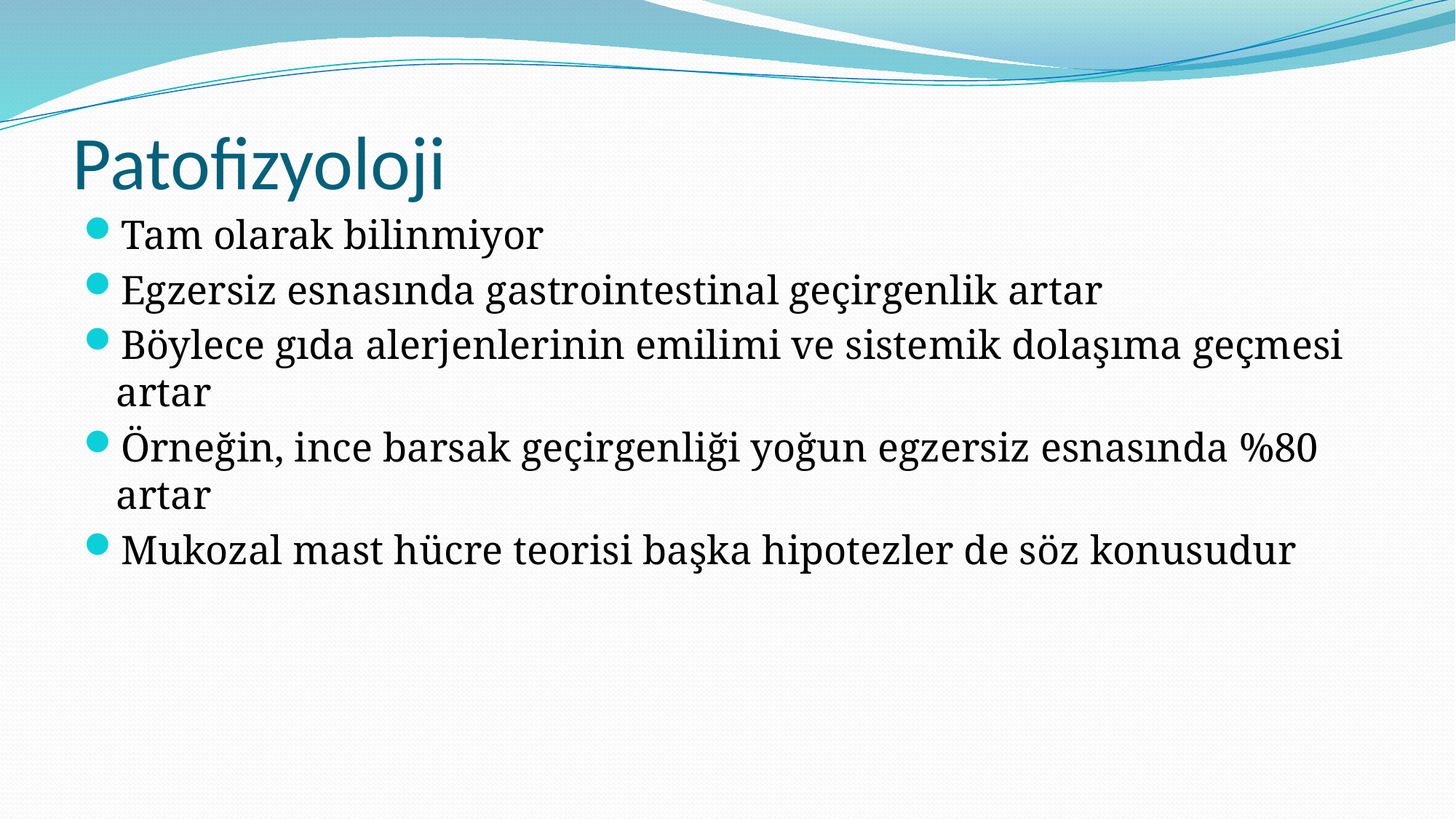

# Patofizyoloji
Tam olarak bilinmiyor
Egzersiz esnasında gastrointestinal geçirgenlik artar
Böylece gıda alerjenlerinin emilimi ve sistemik dolaşıma geçmesi artar
Örneğin, ince barsak geçirgenliği yoğun egzersiz esnasında %80 artar
Mukozal mast hücre teorisi başka hipotezler de söz konusudur